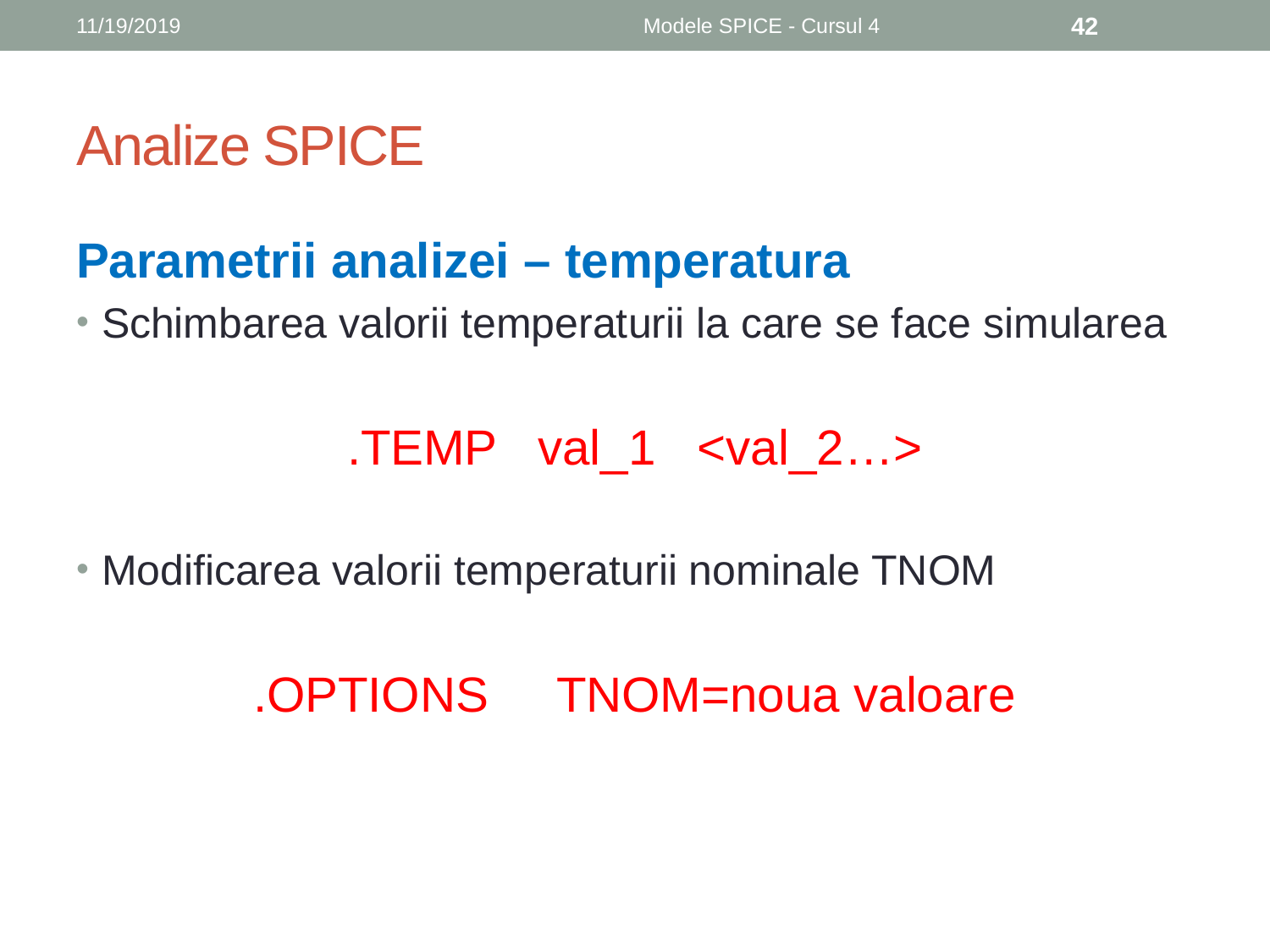

11/19/2019
Modele SPICE - Cursul 4
42
# Analize SPICE
Parametrii analizei – temperatura
Schimbarea valorii temperaturii la care se face simularea

.TEMP   val_1   <val_2…>

Modificarea valorii temperaturii nominale TNOM

.OPTIONS     TNOM=noua valoare